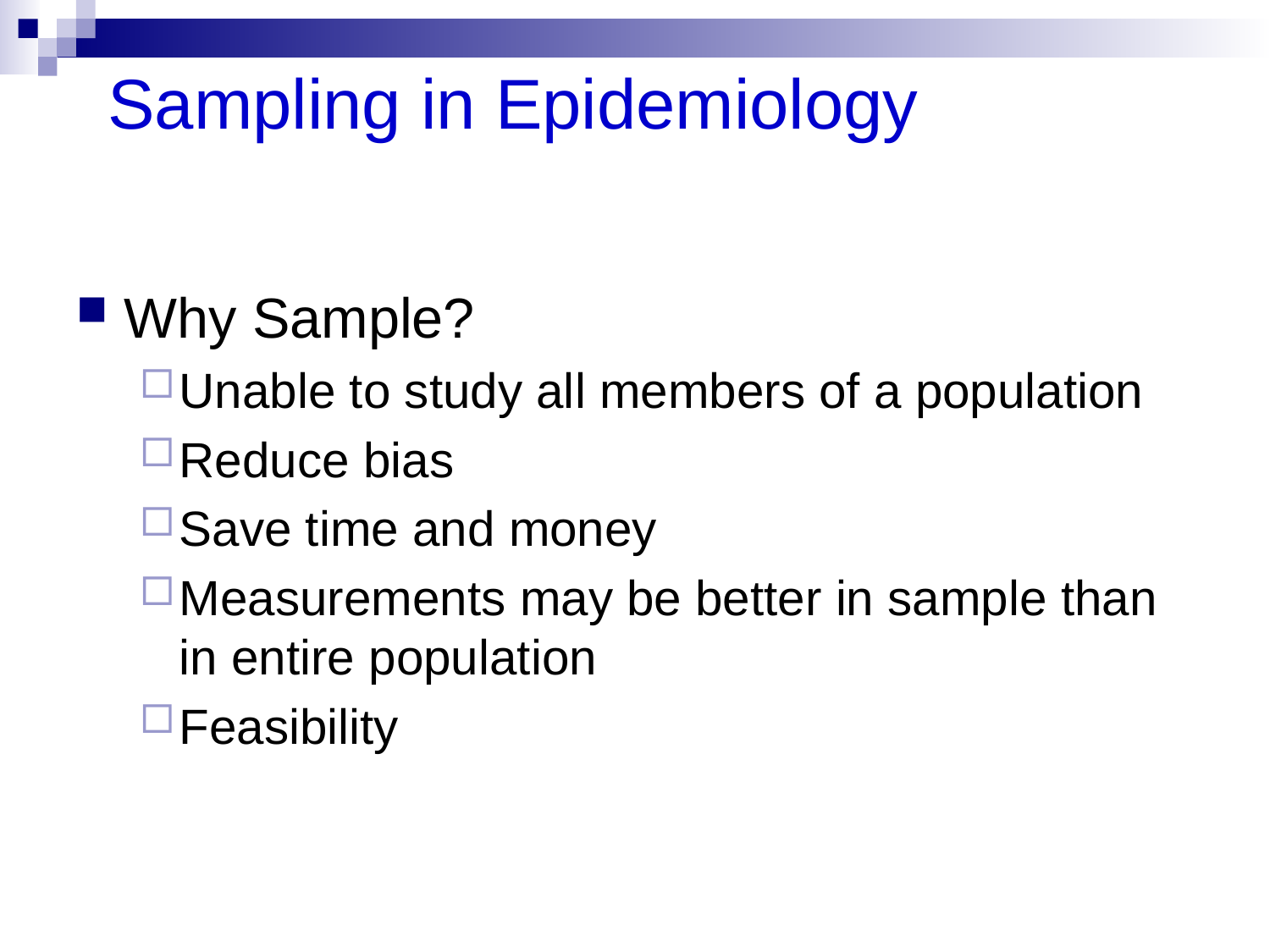

# Sampling in Epidemiology
Why Sample?
Unable to study all members of a population
Reduce bias
Save time and money
Measurements may be better in sample than in entire population
Feasibility